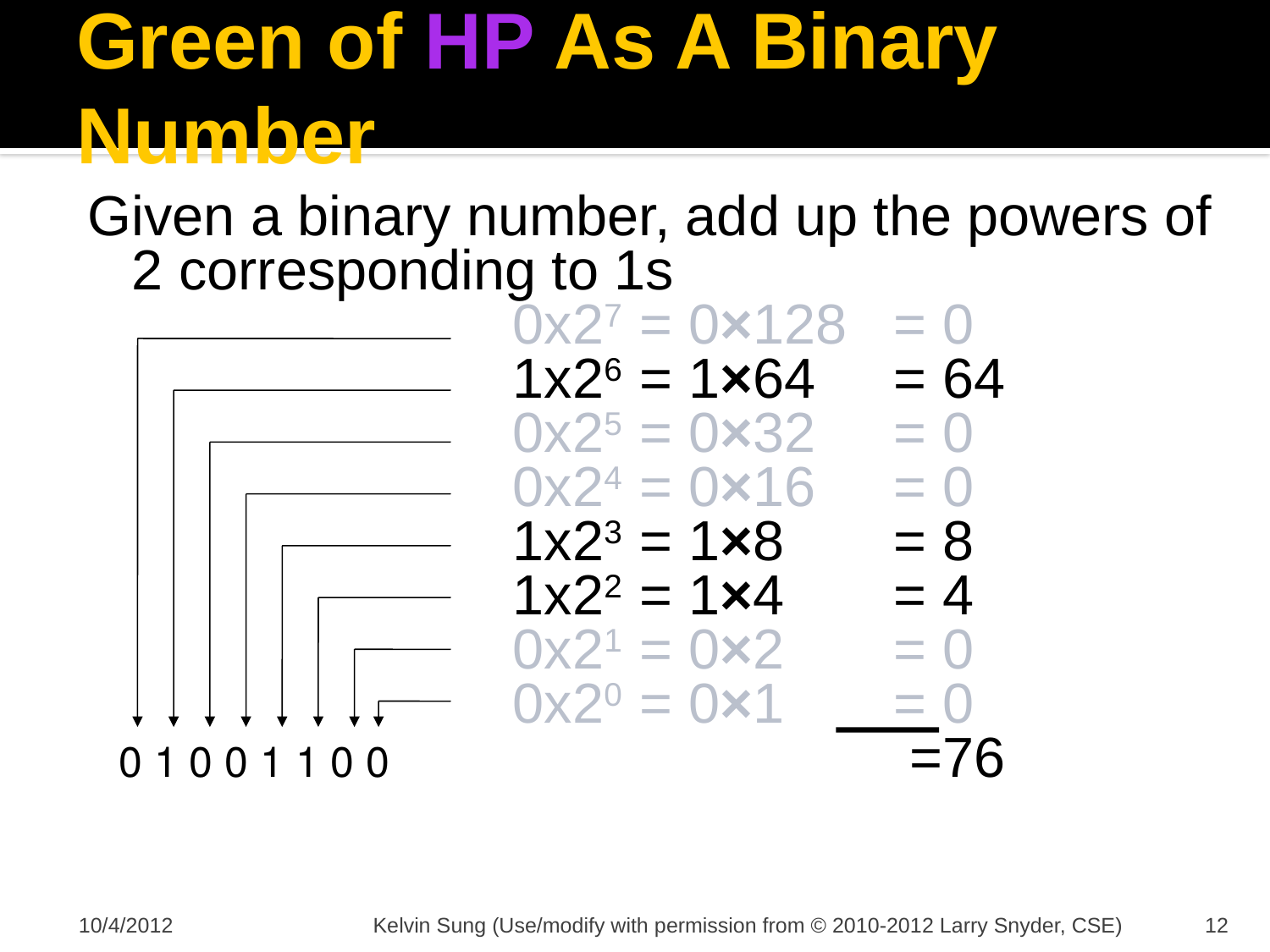

# Green of HP As A Binary Number
Given a binary number, add up the powers of 2 corresponding to 1s
				0x27	= 0×128	= 0
				1x26	= 1×64	= 64
				0x25	= 0×32	= 0
				0x24	= 0×16	= 0
				1x23	= 1×8	= 8
				1x22	= 1×4	= 4
				0x21	= 0×2	= 0
				0x20	= 0×1	= 0
  0 1 0 0 1 1 0 0				 =76

10/4/2012
Kelvin Sung (Use/modify with permission from © 2010-2012 Larry Snyder, CSE)
12